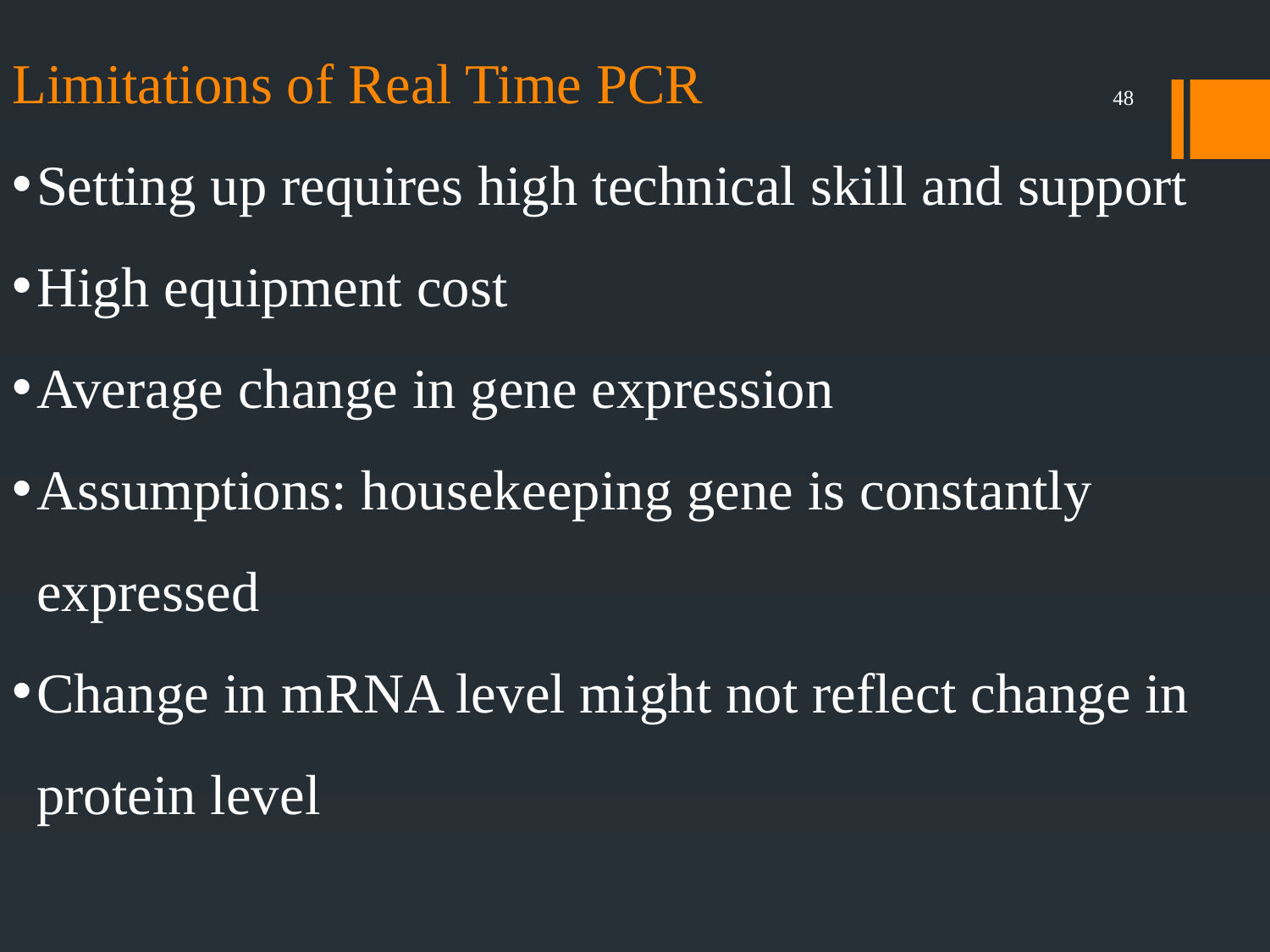

Limitations of Real Time PCR
Setting up requires high technical skill and support
High equipment cost
Average change in gene expression
Assumptions: housekeeping gene is constantly expressed
Change in mRNA level might not reflect change in protein level

48